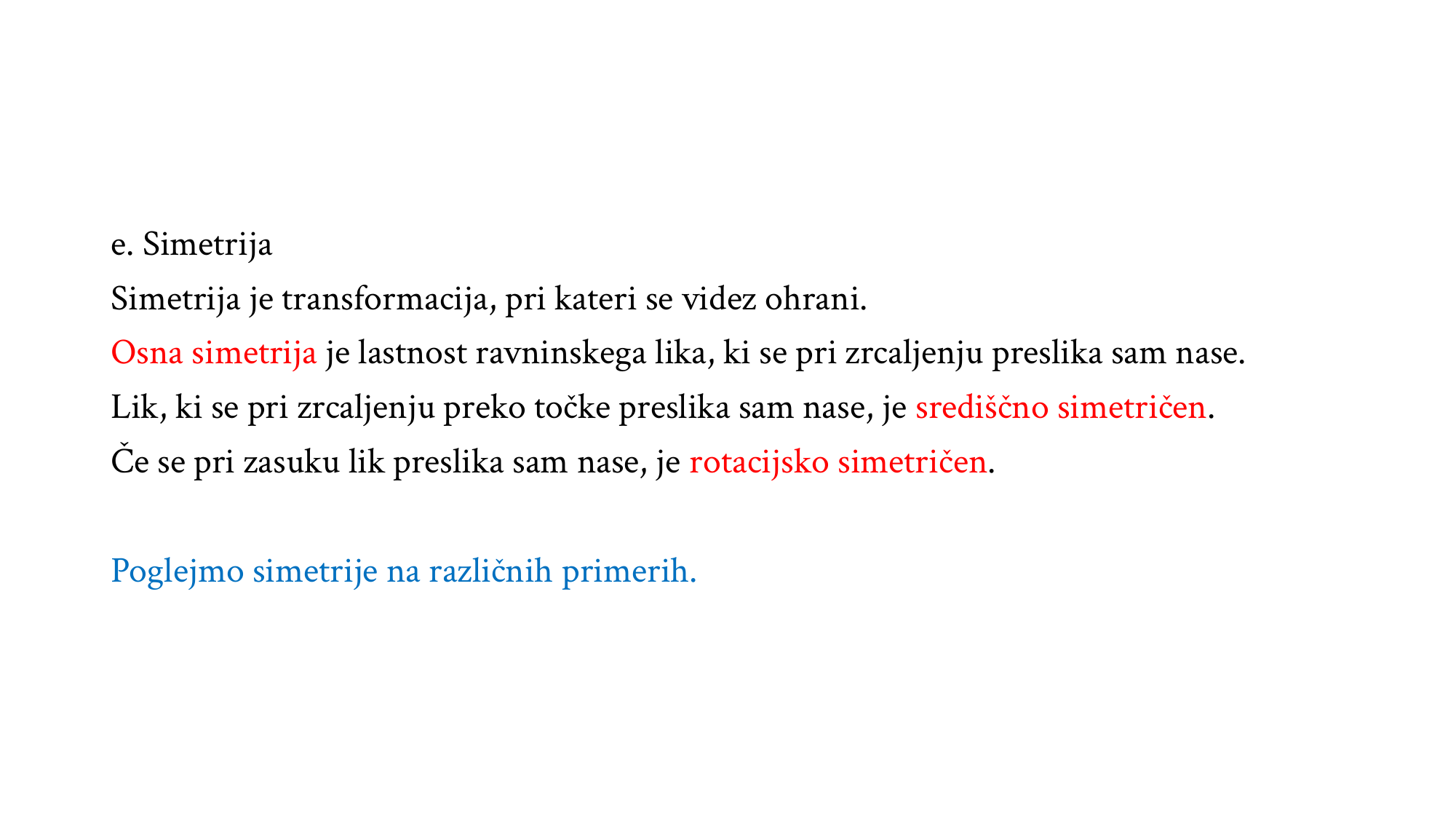

#
e. Simetrija
Simetrija je transformacija, pri kateri se videz ohrani.
Osna simetrija je lastnost ravninskega lika, ki se pri zrcaljenju preslika sam nase.
Lik, ki se pri zrcaljenju preko točke preslika sam nase, je središčno simetričen.
Če se pri zasuku lik preslika sam nase, je rotacijsko simetričen.

Poglejmo simetrije na različnih primerih.